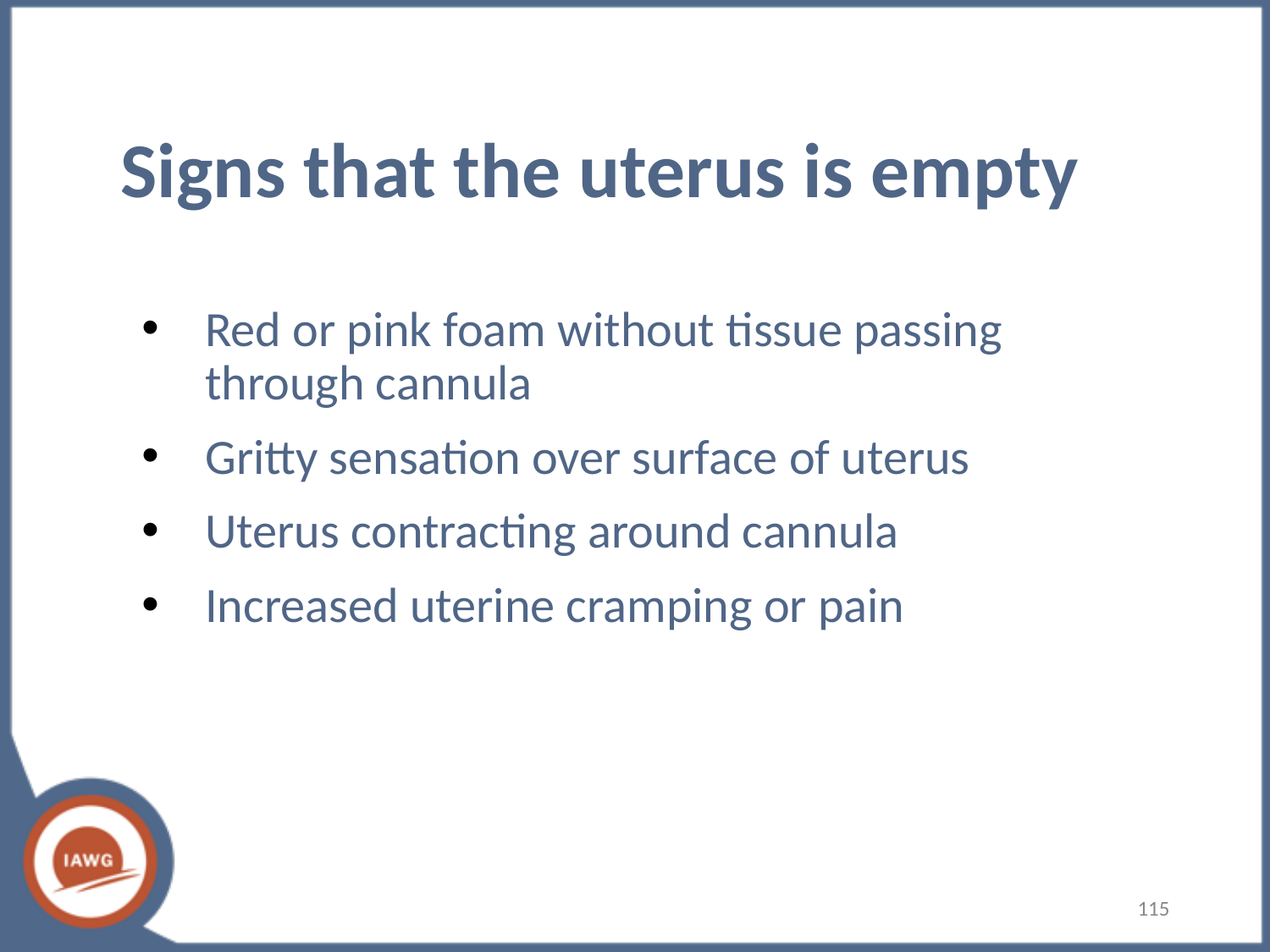

# Signs that the uterus is empty
Red or pink foam without tissue passing through cannula
Gritty sensation over surface of uterus
Uterus contracting around cannula
Increased uterine cramping or pain
115